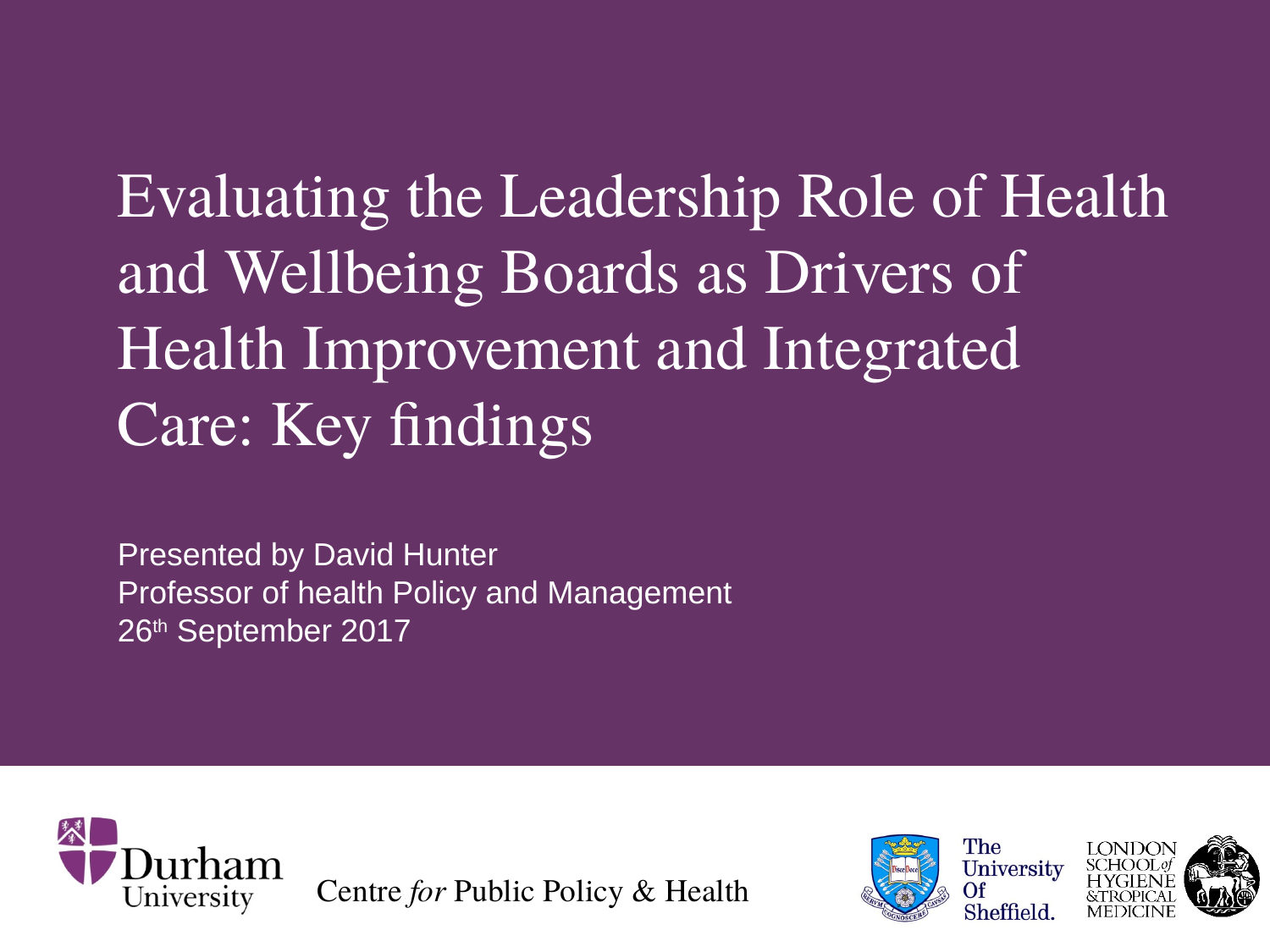

# Evaluating the Leadership Role of Health and Wellbeing Boards as Drivers of Health Improvement and Integrated Care: Key findings Presented by David Hunter Professor of health Policy and Management 26th September 2017